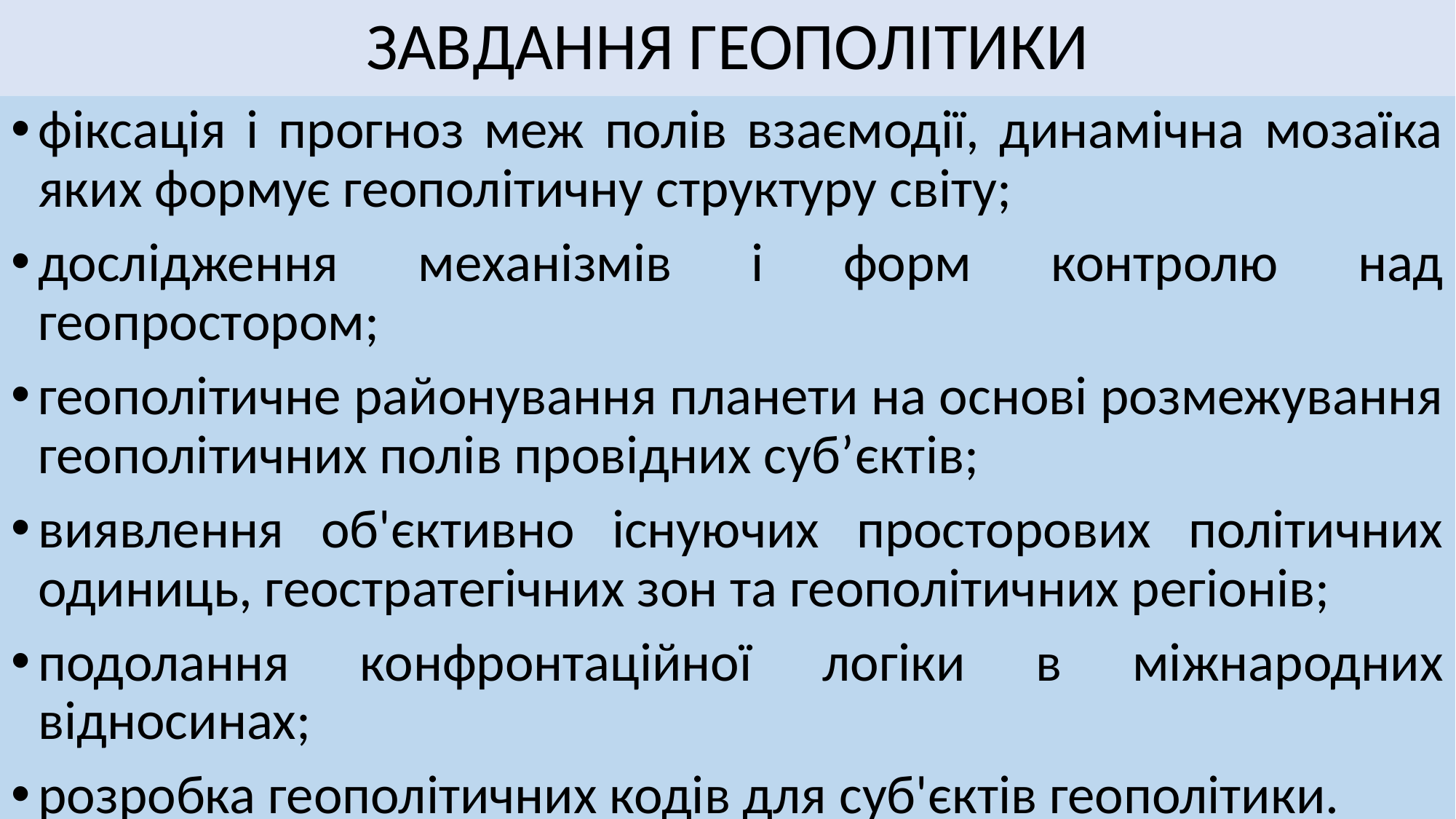

# ЗАВДАННЯ ГЕОПОЛІТИКИ
фіксація і прогноз меж полів взаємодії, динамічна мозаїка яких формує геополітичну структуру світу;
дослідження механізмів і форм контролю над геопростором;
геополітичне районування планети на основі розмежування геополітичних полів провідних суб’єктів;
виявлення об'єктивно існуючих просторових політичних одиниць, геостратегічних зон та геополітичних регіонів;
подолання конфронтаційної логіки в міжнародних відносинах;
розробка геополітичних кодів для суб'єктів геополітики.